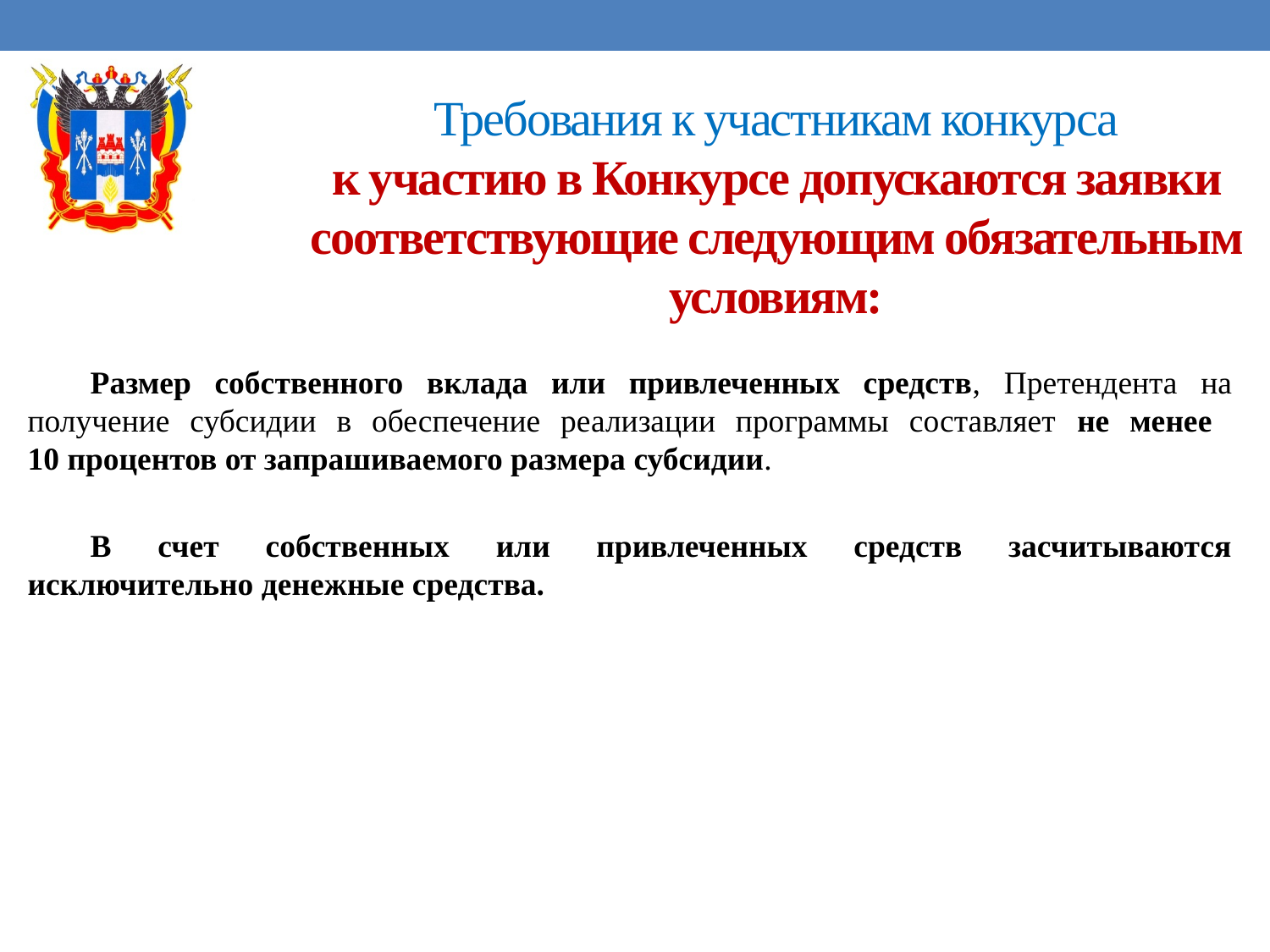

# Требования к участникам конкурса к участию в Конкурсе допускаются заявки соответствующие следующим обязательным условиям:
Размер собственного вклада или привлеченных средств, Претендента на получение субсидии в обеспечение реализации программы составляет не менее
10 процентов от запрашиваемого размера субсидии.

В счет собственных или привлеченных средств засчитываются исключительно денежные средства.